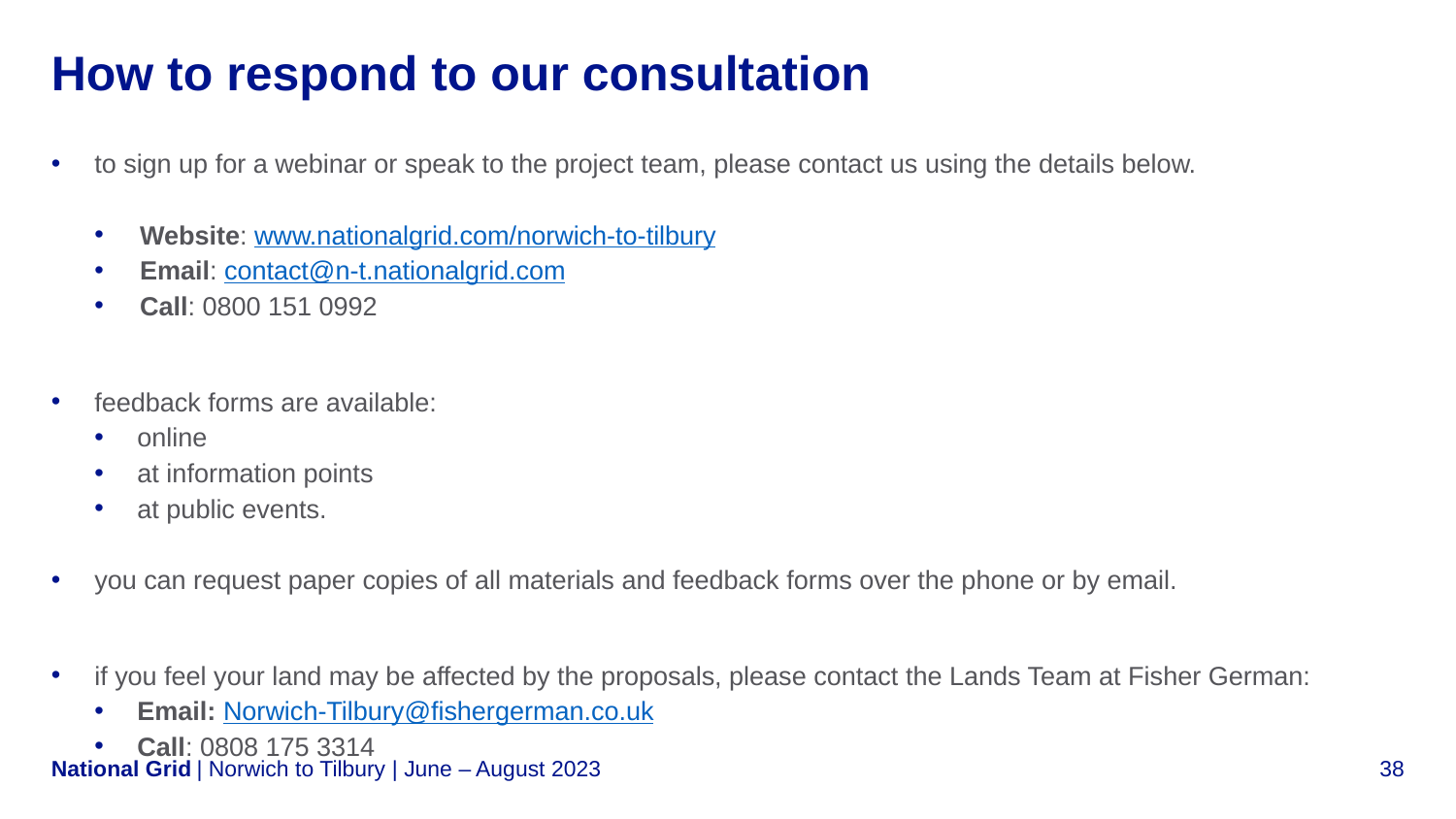

# How to respond to our consultation
to sign up for a webinar or speak to the project team, please contact us using the details below.

Website: www.nationalgrid.com/norwich-to-tilbury
Email: contact@n-t.nationalgrid.com
Call: 0800 151 0992

feedback forms are available:
online
at information points
at public events.

you can request paper copies of all materials and feedback forms over the phone or by email.

if you feel your land may be affected by the proposals, please contact the Lands Team at Fisher German:
Email: Norwich-Tilbury@fishergerman.co.uk
Call: 0808 175 3314
| Norwich to Tilbury | June – August 2023